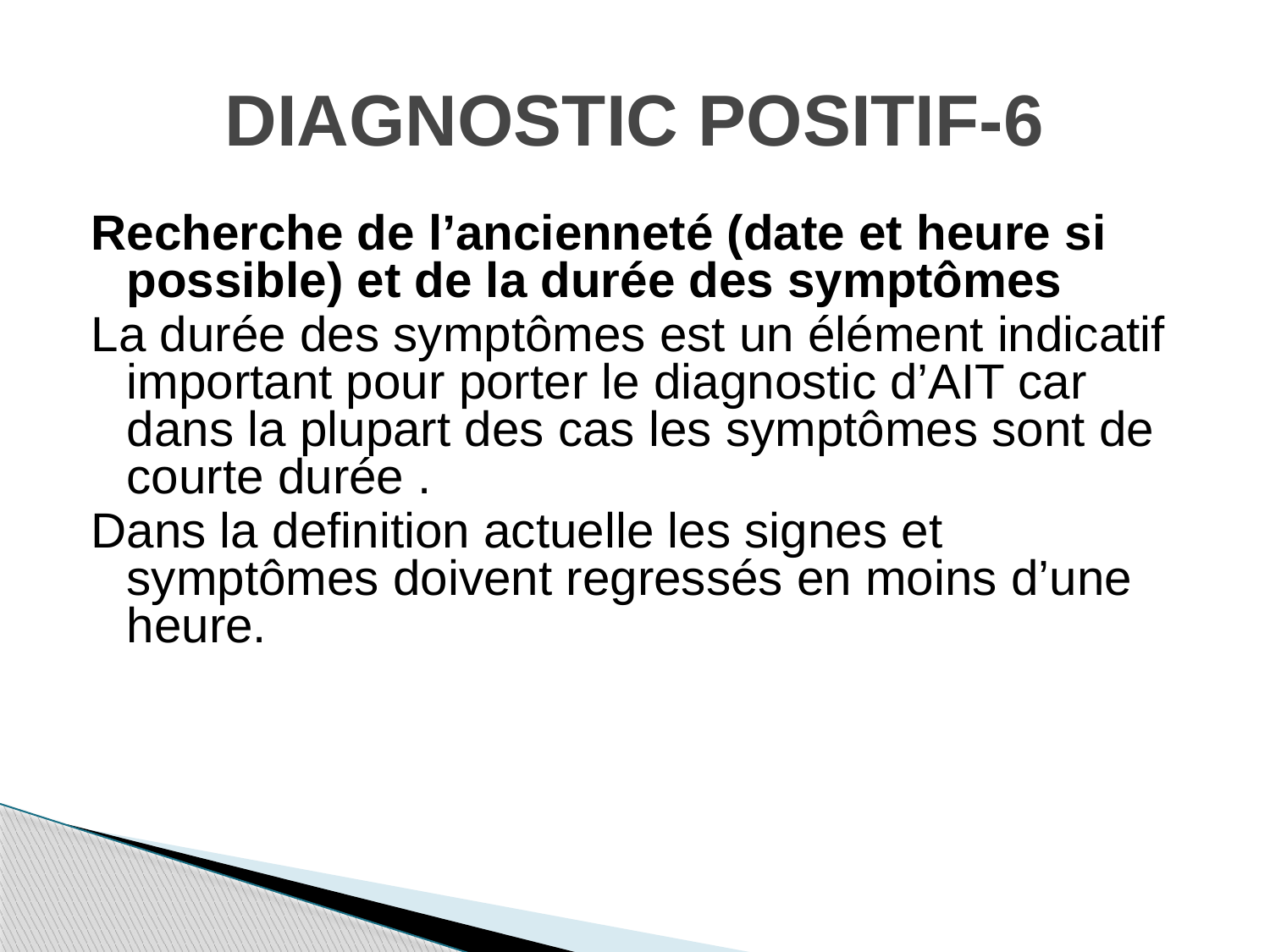

# DIAGNOSTIC POSITIF-6
Recherche de l’ancienneté (date et heure si possible) et de la durée des symptômes
La durée des symptômes est un élément indicatif important pour porter le diagnostic d’AIT car dans la plupart des cas les symptômes sont de courte durée .
Dans la definition actuelle les signes et symptômes doivent regressés en moins d’une heure.